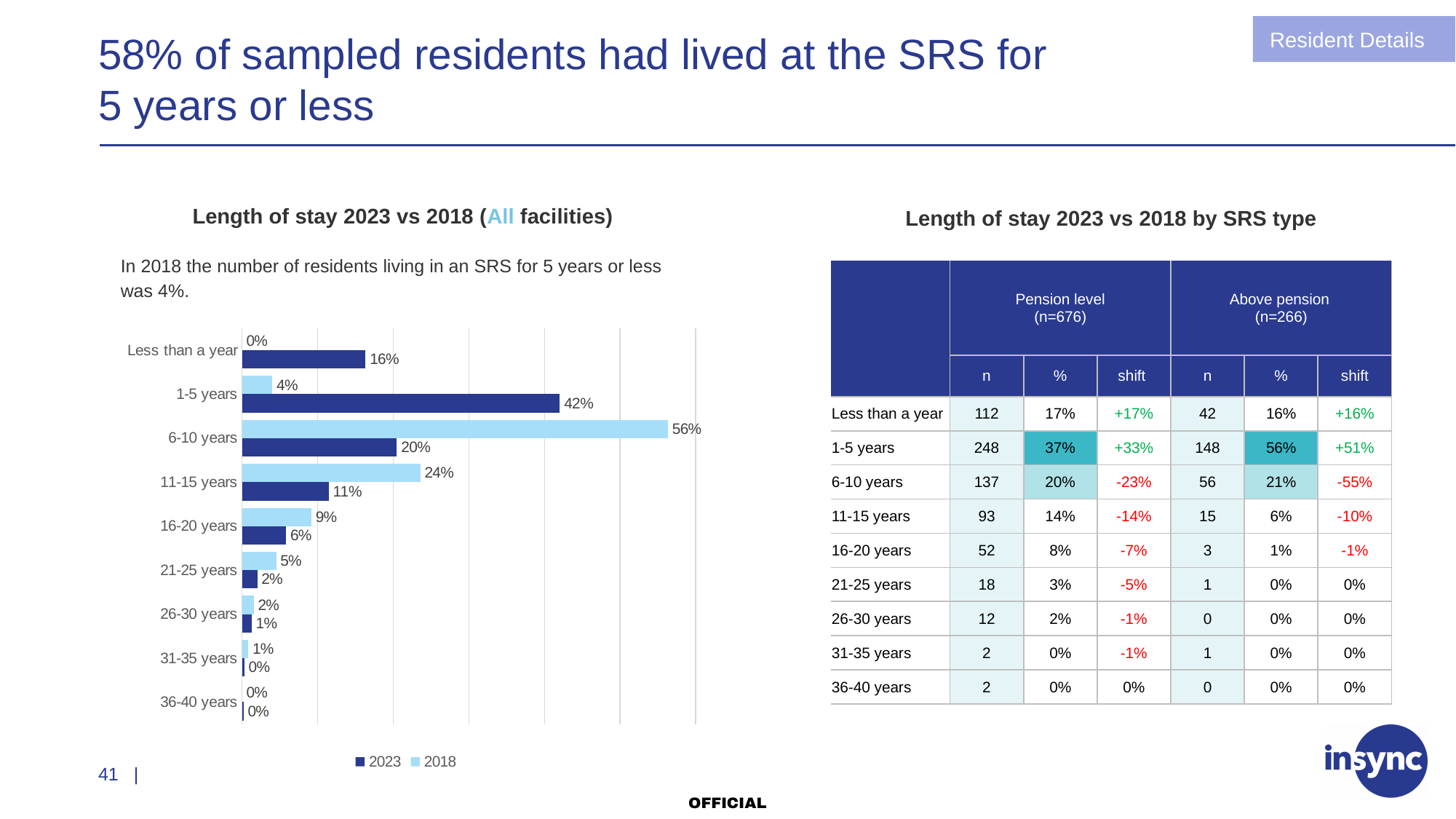

Resident Details
# 58% of sampled residents had lived at the SRS for 5 years or less
Length of stay 2023 vs 2018 (All facilities)
Length of stay 2023 vs 2018 by SRS type
In 2018 the number of residents living in an SRS for 5 years or less was 4%.
|  | Pension level (n=676) |  |  | Above pension  (n=266) |  |  |
| --- | --- | --- | --- | --- | --- | --- |
|  | n | % | shift | n | % | shift |
| Less than a year | 112 | 17% | +17% | 42 | 16% | +16% |
| 1-5 years | 248 | 37% | +33% | 148 | 56% | +51% |
| 6-10 years | 137 | 20% | -23% | 56 | 21% | -55% |
| 11-15 years | 93 | 14% | -14% | 15 | 6% | -10% |
| 16-20 years | 52 | 8% | -7% | 3 | 1% | -1% |
| 21-25 years | 18 | 3% | -5% | 1 | 0% | 0% |
| 26-30 years | 12 | 2% | -1% | 0 | 0% | 0% |
| 31-35 years | 2 | 0% | -1% | 1 | 0% | 0% |
| 36-40 years | 2 | 0% | 0% | 0 | 0% | 0% |

### Chart

| Category | 2018 | 2023 |
|---|---|---|
| Less than a year | 0.0 | 0.16348195329087048 |
| 1-5 years | 0.04016477857878476 | 0.42038216560509556 |
| 6-10 years | 0.5633367662203913 | 0.20488322717622082 |
| 11-15 years | 0.23583934088568487 | 0.11464968152866242 |
| 16-20 years | 0.09165808444902163 | 0.058386411889596604 |
| 21-25 years | 0.04531410916580844 | 0.020169851380042462 |
| 26-30 years | 0.015447991761071062 | 0.012738853503184714 |
| 31-35 years | 0.008238928939237899 | 0.0031847133757961785 |
| 36-40 years | 0.0 | 0.0021231422505307855 |
41   |